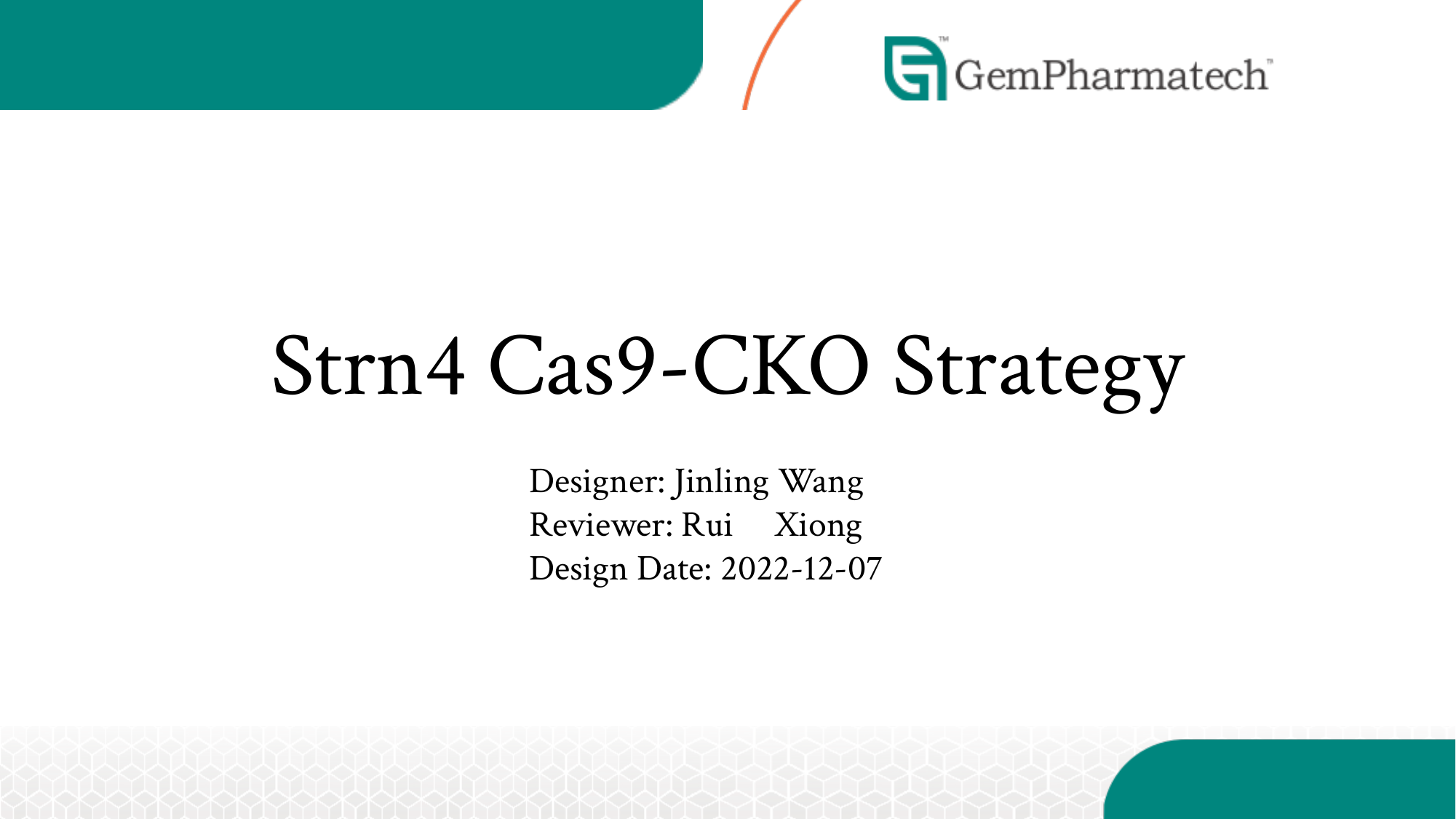

# Strn4 Cas9-CKO Strategy
Designer: Jinling Wang
Reviewer: Rui     Xiong
Design Date: 2022-12-07